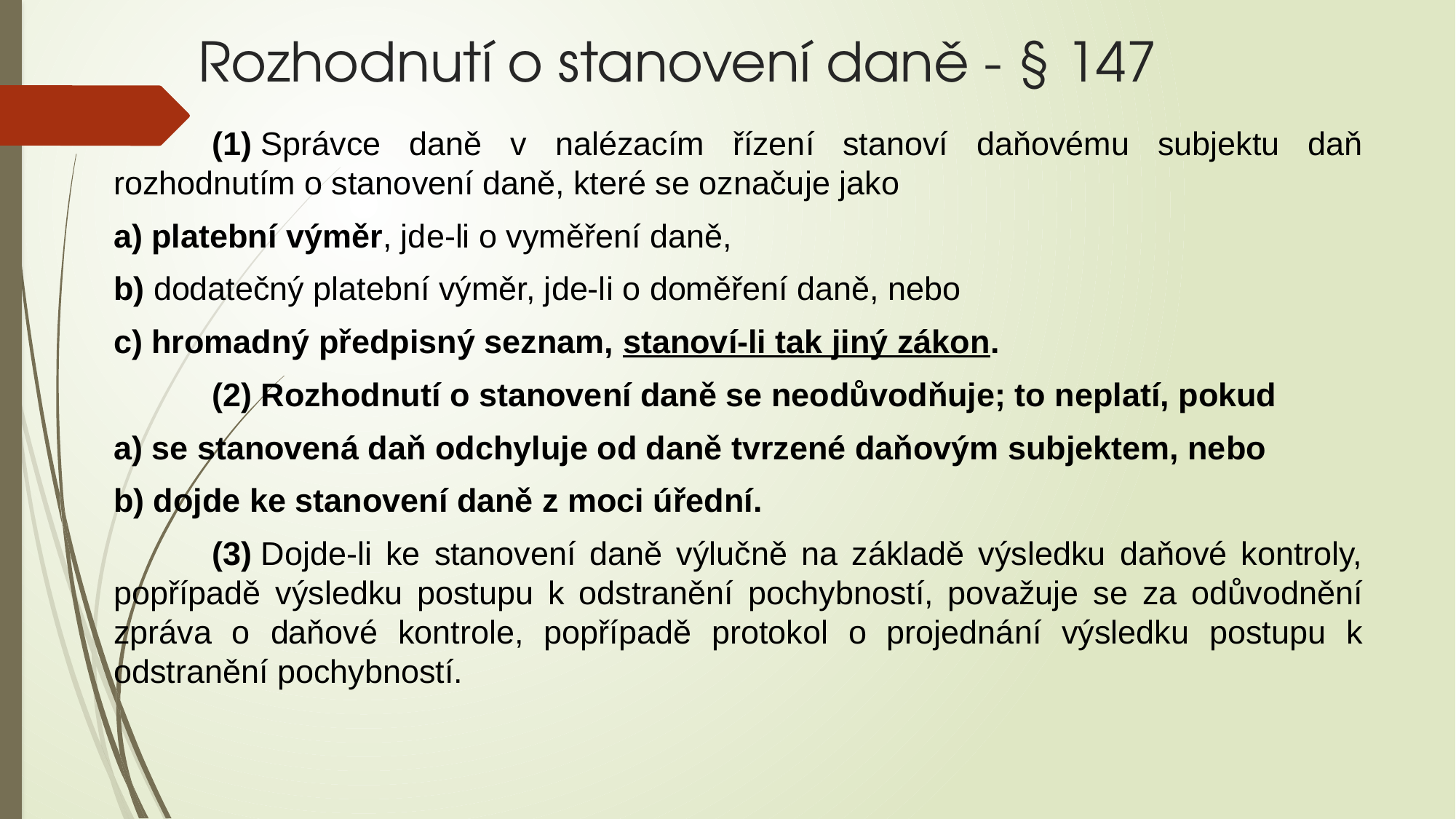

# Rozhodnutí o stanovení daně - § 147
	(1) Správce daně v nalézacím řízení stanoví daňovému subjektu daň rozhodnutím o stanovení daně, které se označuje jako
a) platební výměr, jde-li o vyměření daně,
b) dodatečný platební výměr, jde-li o doměření daně, nebo
c) hromadný předpisný seznam, stanoví-li tak jiný zákon.
	(2) Rozhodnutí o stanovení daně se neodůvodňuje; to neplatí, pokud
a) se stanovená daň odchyluje od daně tvrzené daňovým subjektem, nebo
b) dojde ke stanovení daně z moci úřední.
	(3) Dojde-li ke stanovení daně výlučně na základě výsledku daňové kontroly, popřípadě výsledku postupu k odstranění pochybností, považuje se za odůvodnění zpráva o daňové kontrole, popřípadě protokol o projednání výsledku postupu k odstranění pochybností.